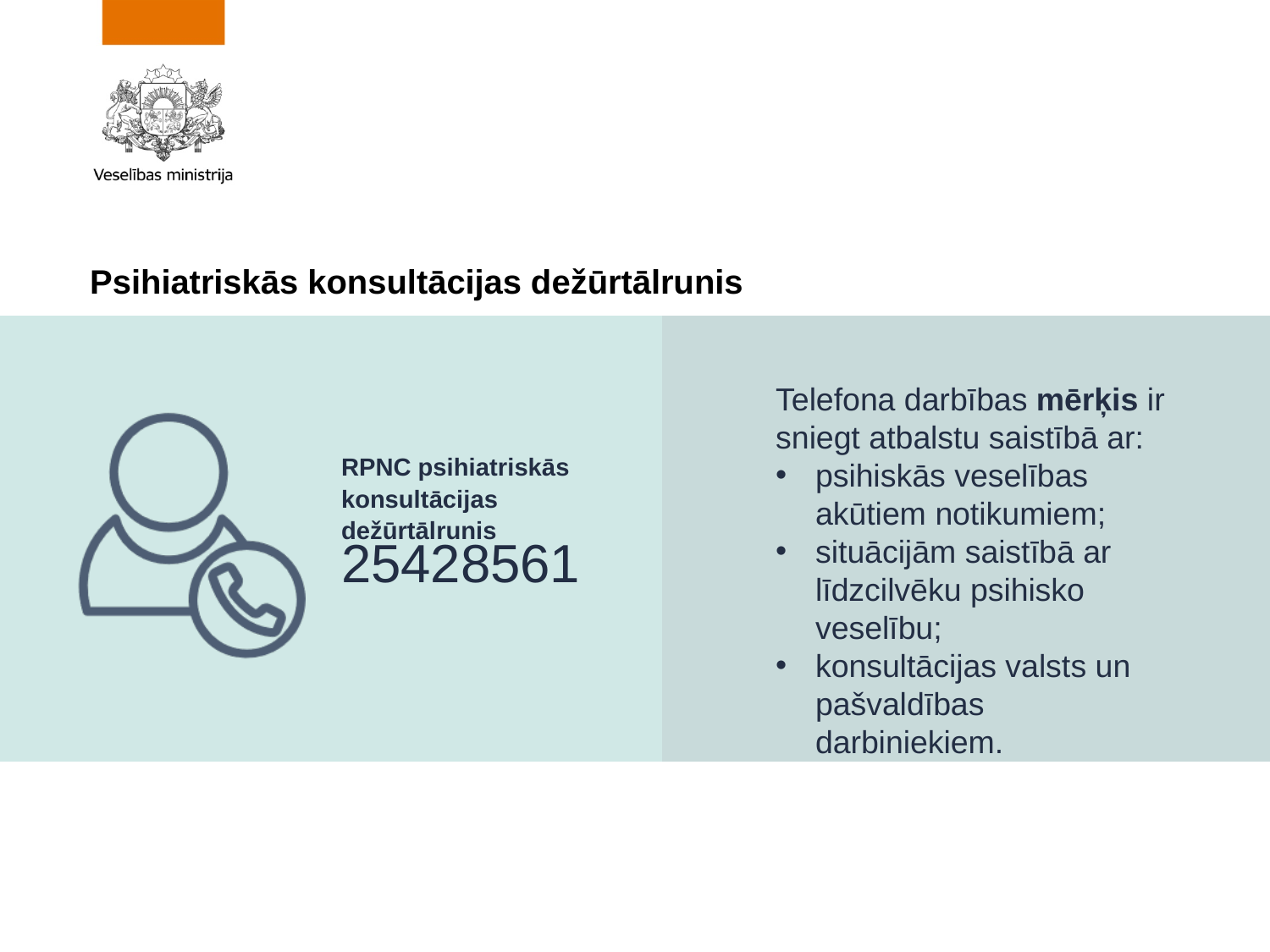

Psihiatriskās konsultācijas dežūrtālrunis

Telefona darbības mērķis ir sniegt atbalstu saistībā ar:
psihiskās veselības akūtiem notikumiem;
situācijām saistībā ar līdzcilvēku psihisko veselību;
konsultācijas valsts un pašvaldības darbiniekiem.

RPNC psihiatriskās konsultācijas dežūrtālrunis
25428561